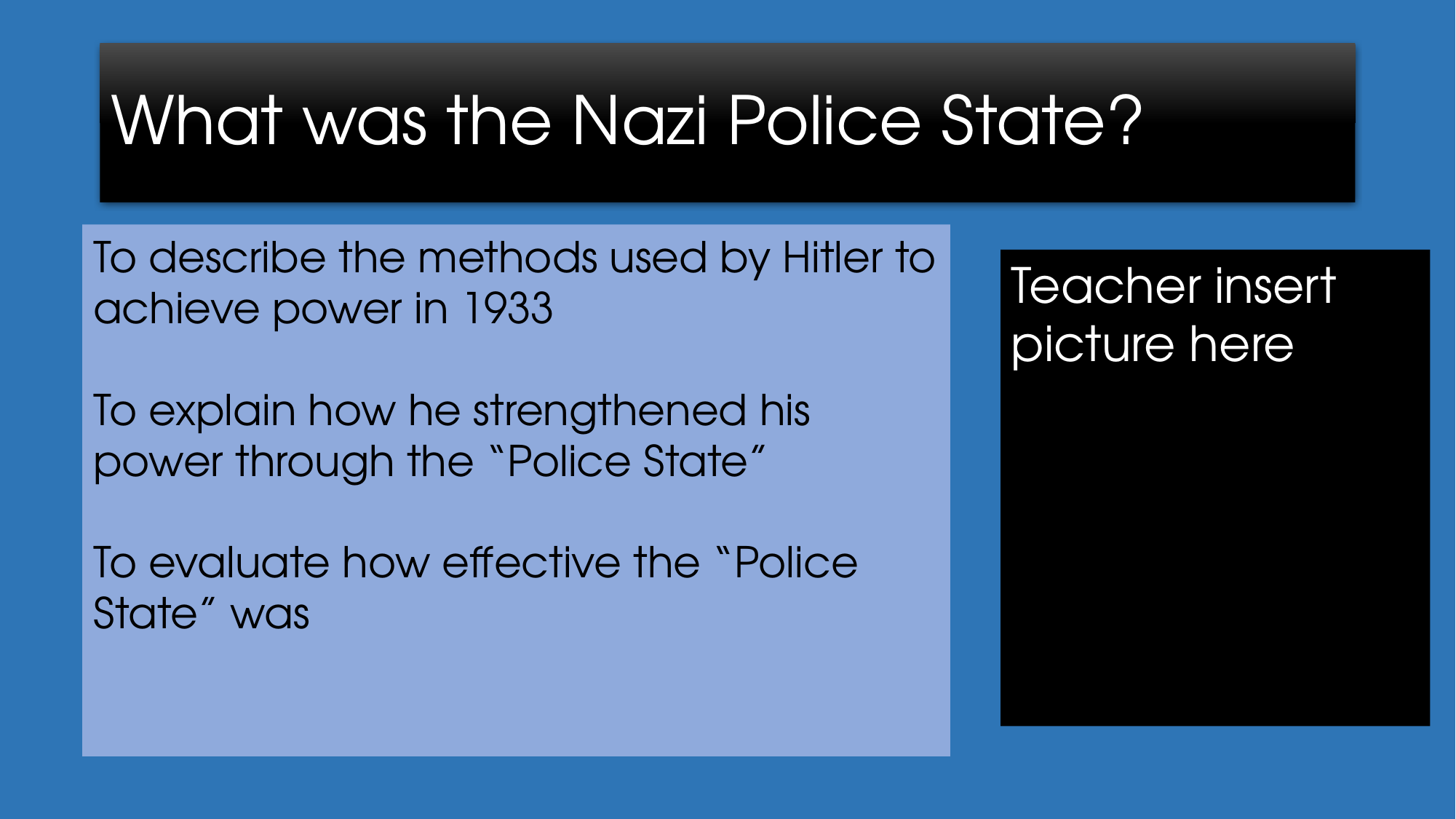

# What was the Nazi Police State?
To describe the methods used by Hitler to achieve power in 1933

To explain how he strengthened his power through the “Police State”

To evaluate how effective the “Police State” was
Teacher insert picture here